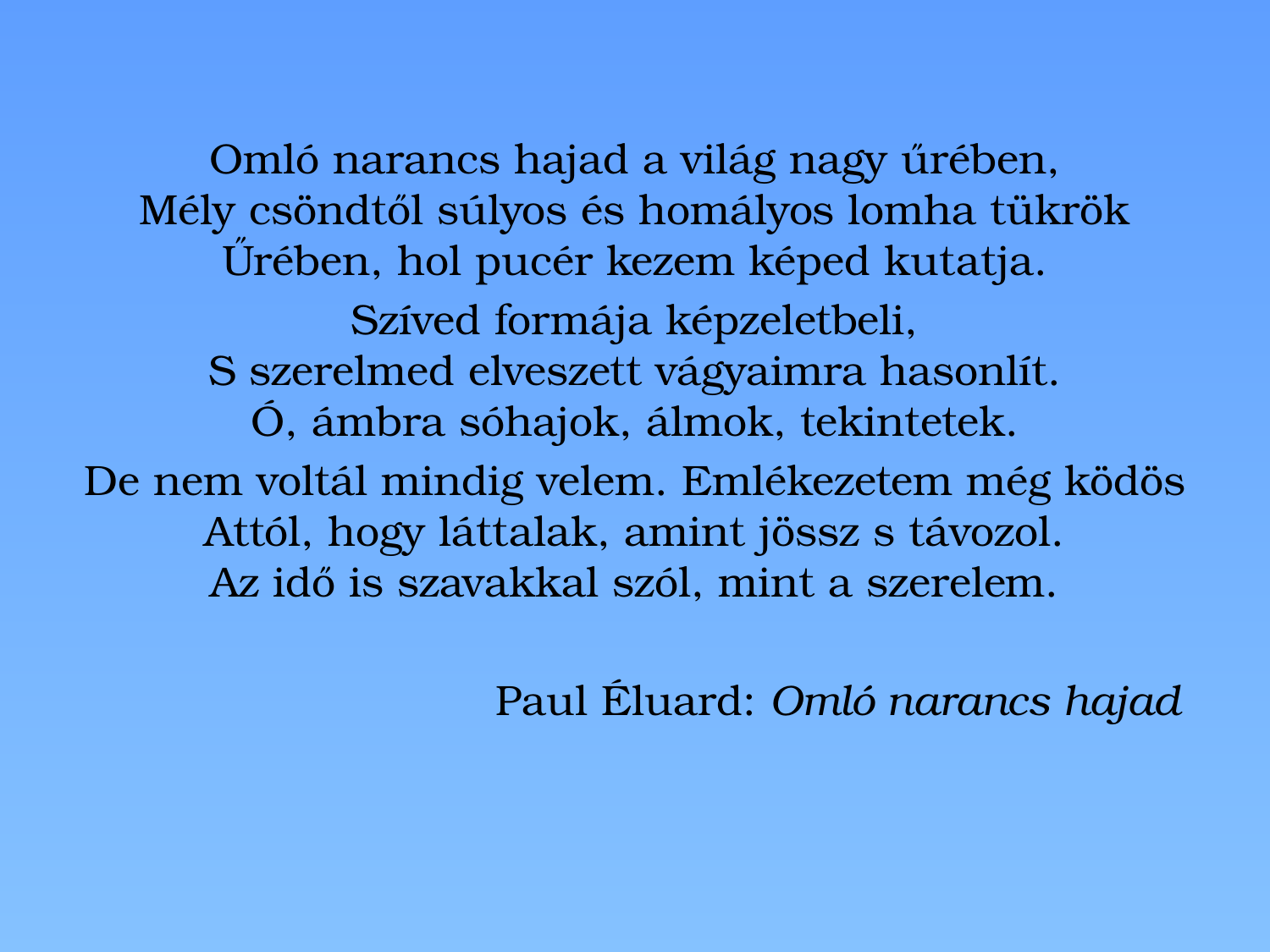

Omló narancs hajad a világ nagy űrében,
Mély csöndtől súlyos és homályos lomha tükrök
Űrében, hol pucér kezem képed kutatja.
Szíved formája képzeletbeli,
S szerelmed elveszett vágyaimra hasonlít.
Ó, ámbra sóhajok, álmok, tekintetek.
De nem voltál mindig velem. Emlékezetem még ködös
Attól, hogy láttalak, amint jössz s távozol.
Az idő is szavakkal szól, mint a szerelem.

Paul Éluard: Omló narancs hajad